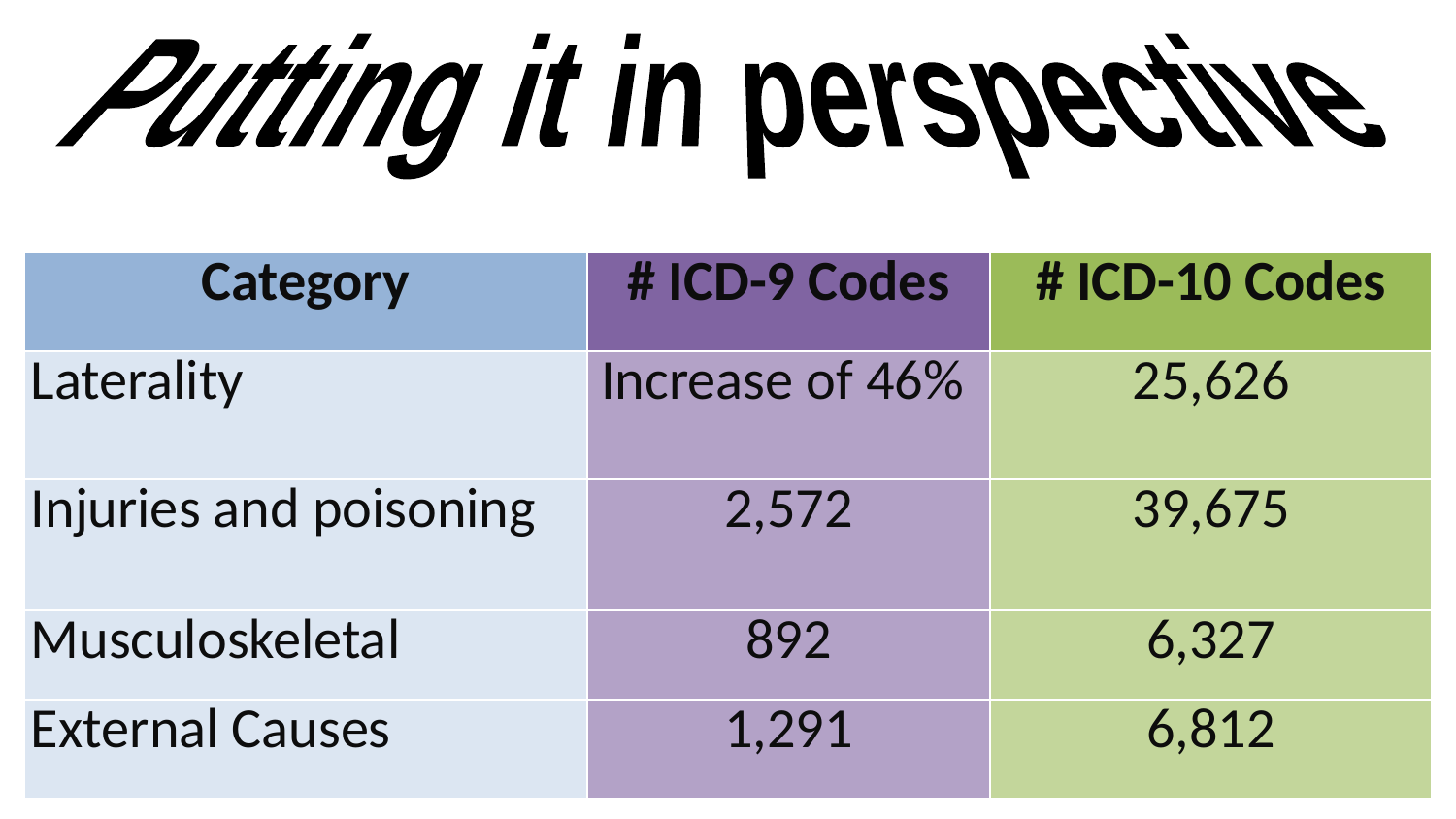

# Putting it in to Perspective
Putting it in perspective
| Category | # ICD-9 Codes | # ICD-10 Codes |
| --- | --- | --- |
| Laterality | Increase of 46% | 25,626 |
| Injuries and poisoning | 2,572 | 39,675 |
| Musculoskeletal | 892 | 6,327 |
| External Causes | 1,291 | 6,812 |